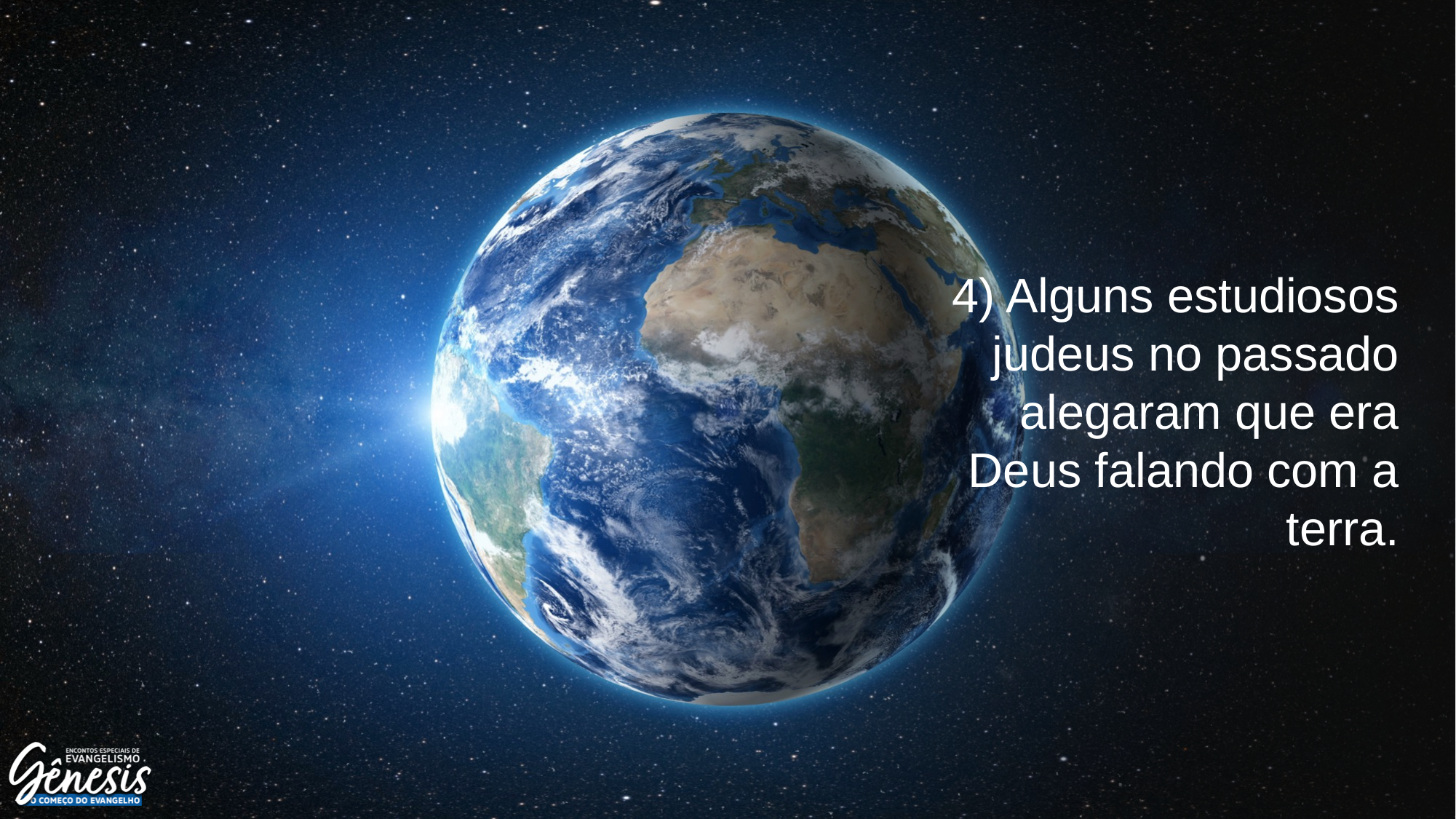

4) Alguns estudiosos judeus no passado alegaram que era Deus falando com a terra.